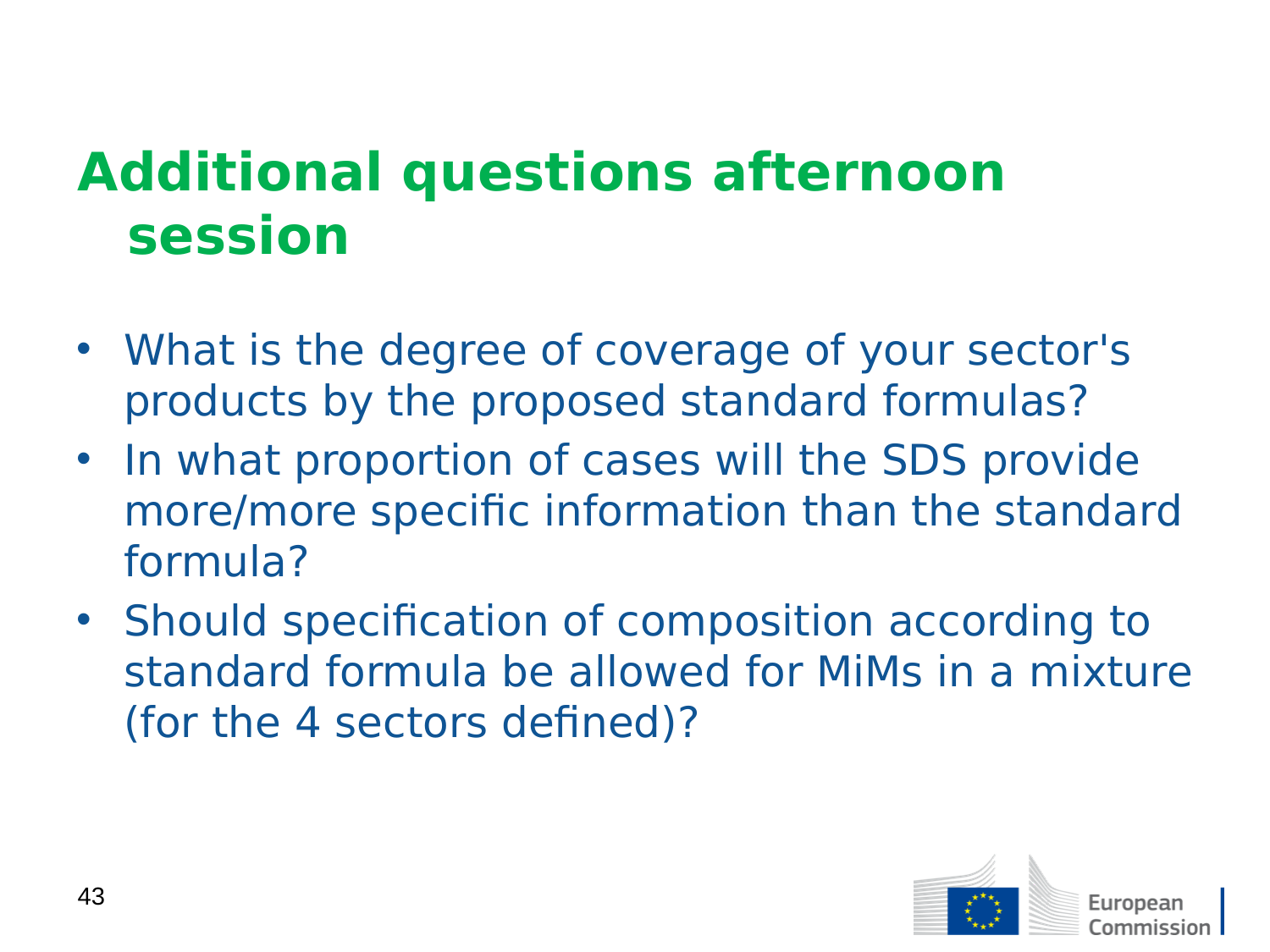

# Additional questions afternoon session
What is the degree of coverage of your sector's products by the proposed standard formulas?
In what proportion of cases will the SDS provide more/more specific information than the standard formula?
Should specification of composition according to standard formula be allowed for MiMs in a mixture (for the 4 sectors defined)?
43